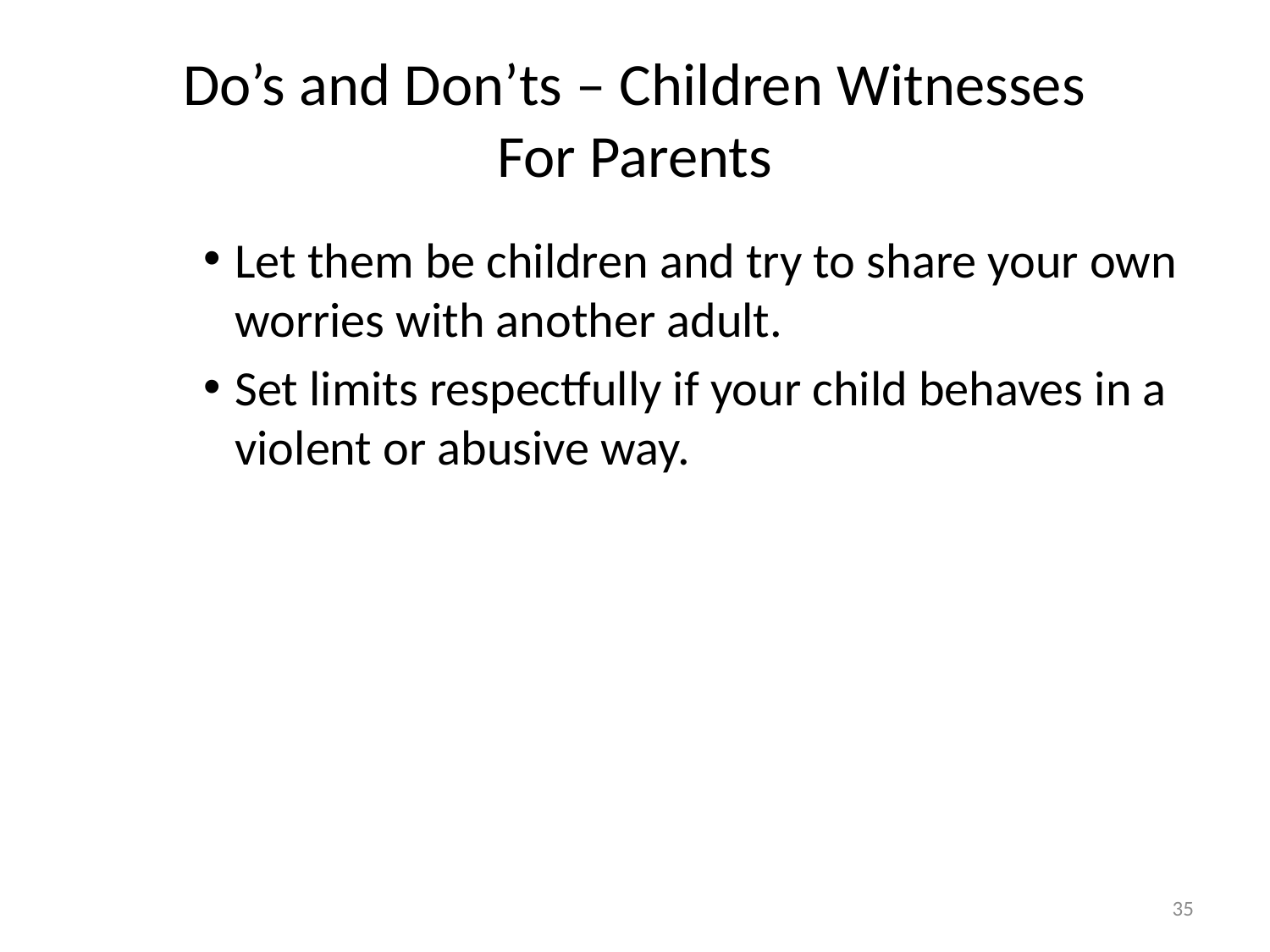

# Do’s and Don’ts – Children Witnesses For Parents
Let them be children and try to share your own worries with another adult.
Set limits respectfully if your child behaves in a violent or abusive way.

35